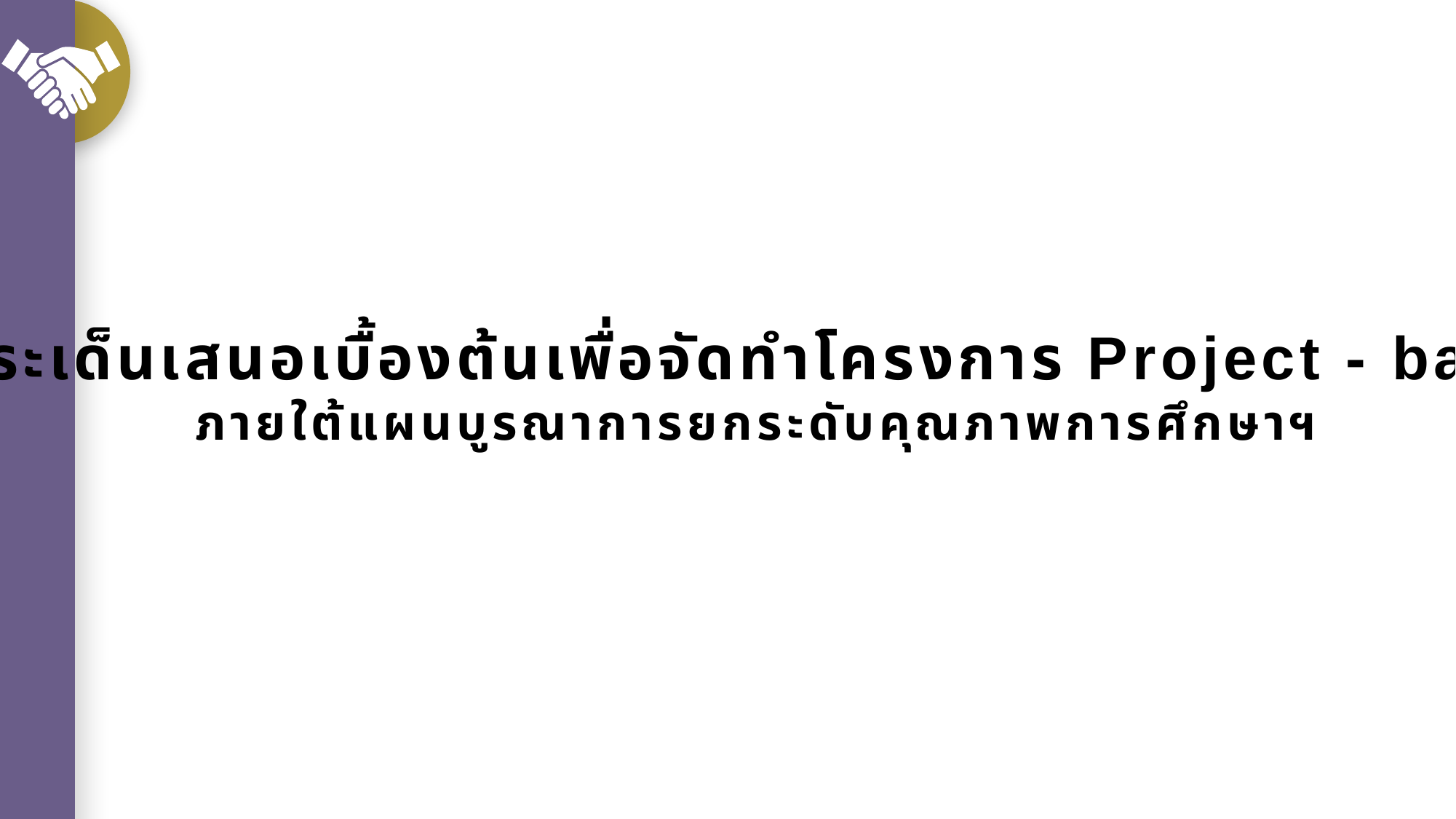

ประเด็นเสนอเบื้องต้นเพื่อจัดทำโครงการ Project - based
ภายใต้แผนบูรณาการยกระดับคุณภาพการศึกษาฯ